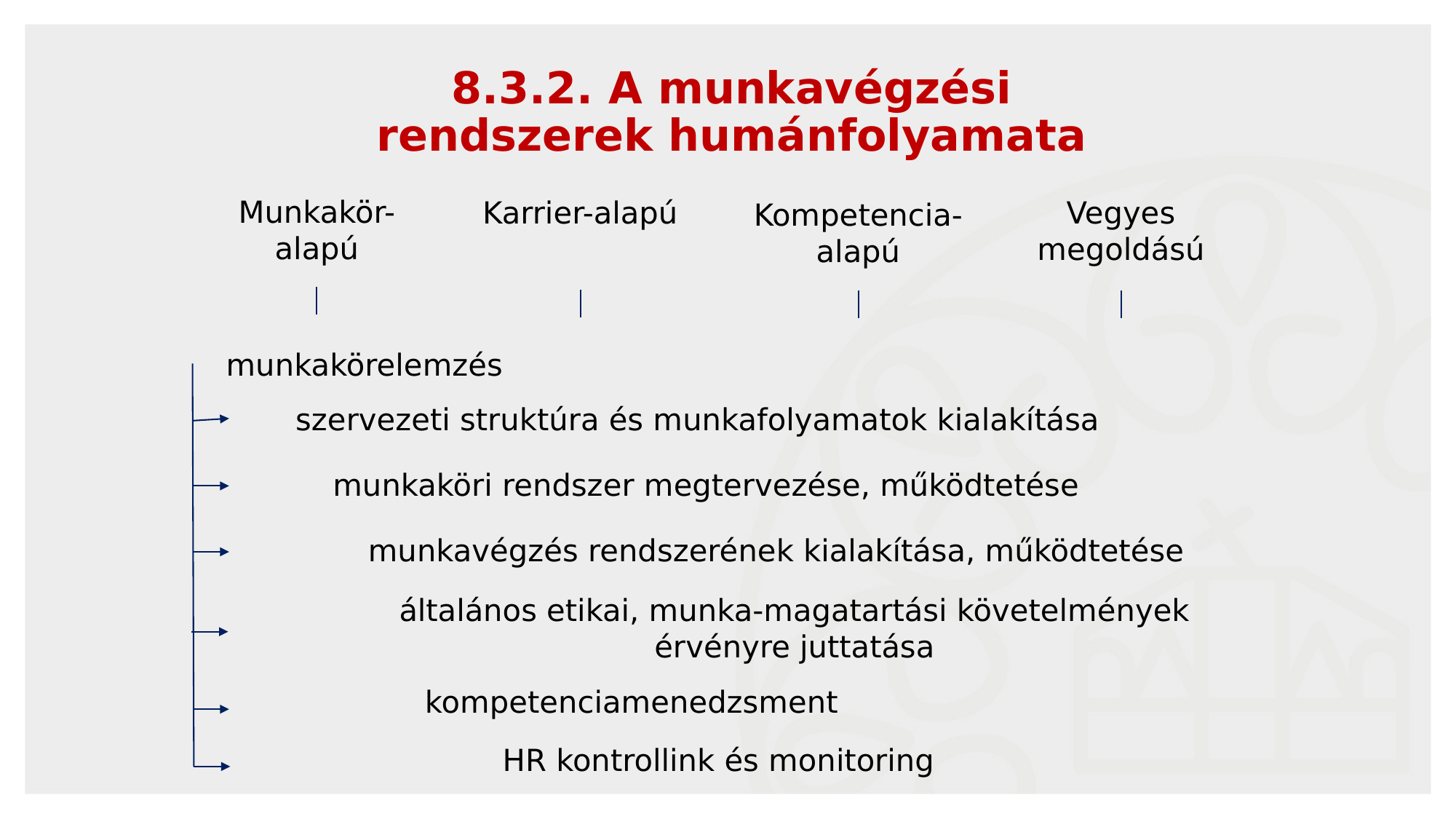

8.3.2. A munkavégzési rendszerek humánfolyamata
Munkakör-alapú
Vegyes megoldású
Karrier-alapú
Kompetencia-alapú
munkakörelemzés
szervezeti struktúra és munkafolyamatok kialakítása
munkaköri rendszer megtervezése, működtetése
munkavégzés rendszerének kialakítása, működtetése
általános etikai, munka-magatartási követelmények érvényre juttatása
kompetenciamenedzsment
HR kontrollink és monitoring